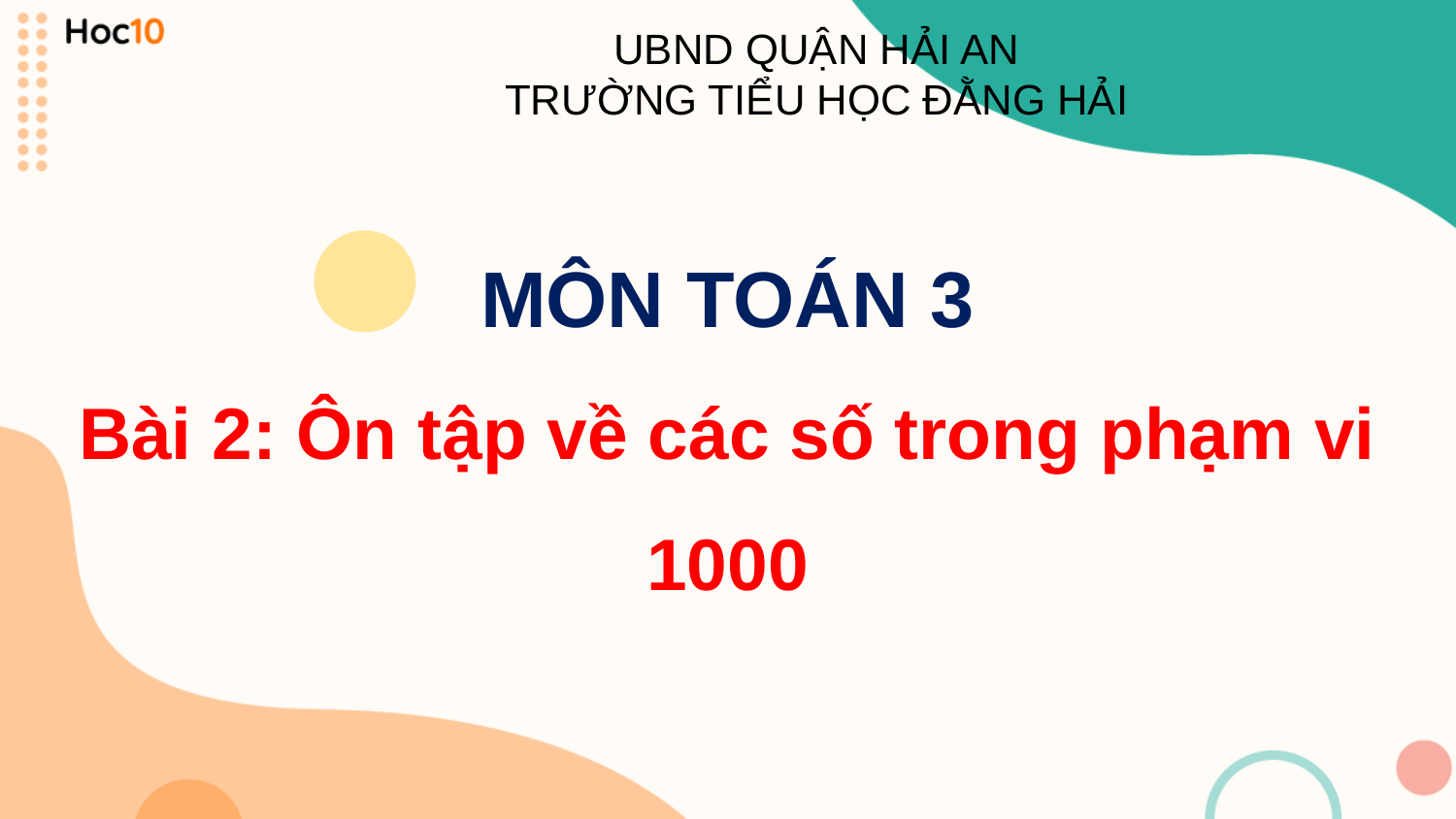

UBND QUẬN HẢI AN
TRƯỜNG TIỂU HỌC ĐẰNG HẢI
MÔN TOÁN 3
Bài 2: Ôn tập về các số trong phạm vi 1000